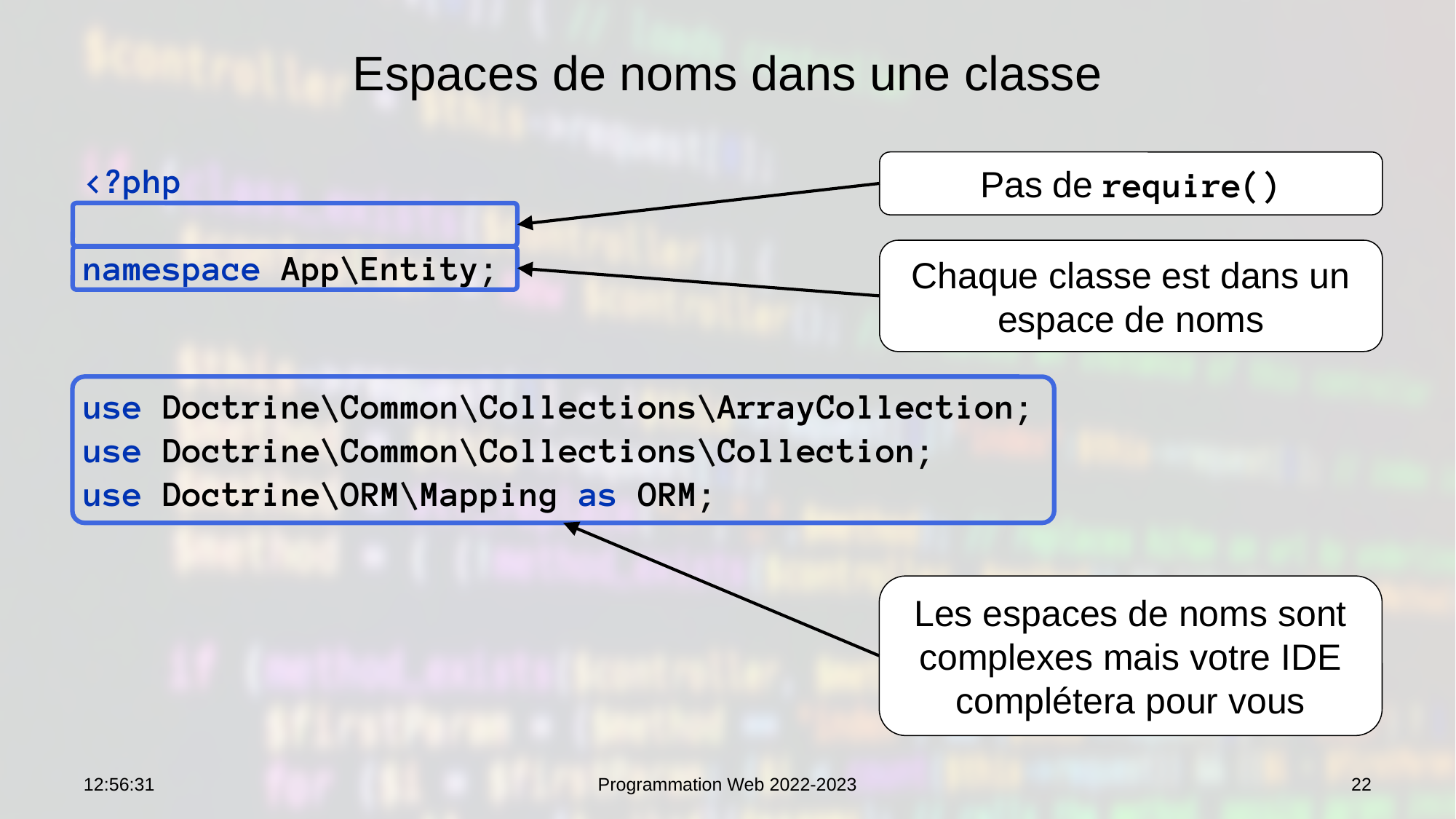

# Espaces de noms dans une classe
<?php
namespace App\Entity;
use Doctrine\Common\Collections\ArrayCollection;
use Doctrine\Common\Collections\Collection;
use Doctrine\ORM\Mapping as ORM;
Pas de require()

Chaque classe est dans un espace de noms

Les espaces de noms sont complexes mais votre IDE complétera pour vous
12:56:31
Programmation Web 2022-2023
22